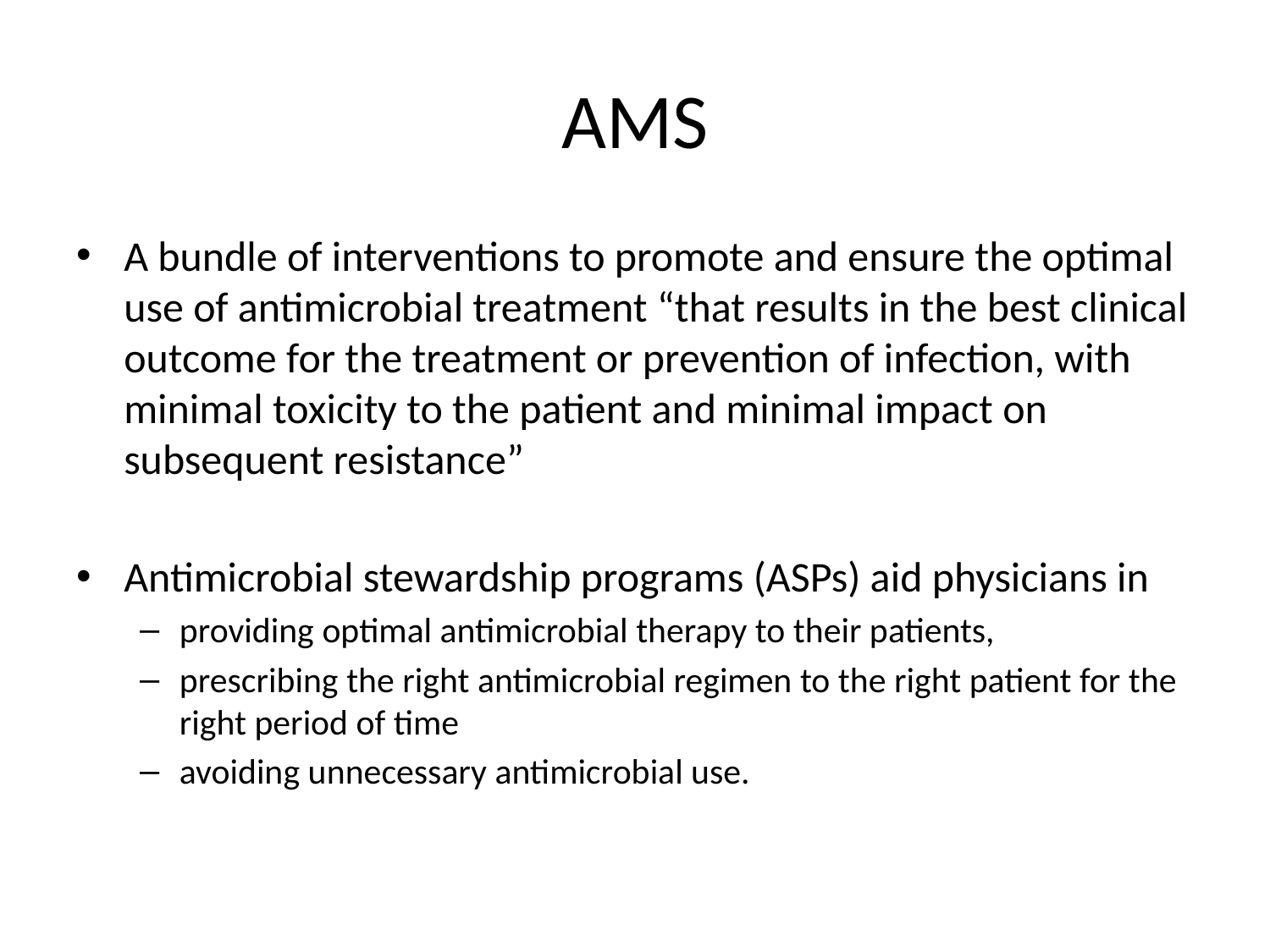

# AMS
A bundle of interventions to promote and ensure the optimal use of antimicrobial treatment “that results in the best clinical outcome for the treatment or prevention of infection, with minimal toxicity to the patient and minimal impact on subsequent resistance”

Antimicrobial stewardship programs (ASPs) aid physicians in
providing optimal antimicrobial therapy to their patients,
prescribing the right antimicrobial regimen to the right patient for the right period of time
avoiding unnecessary antimicrobial use.